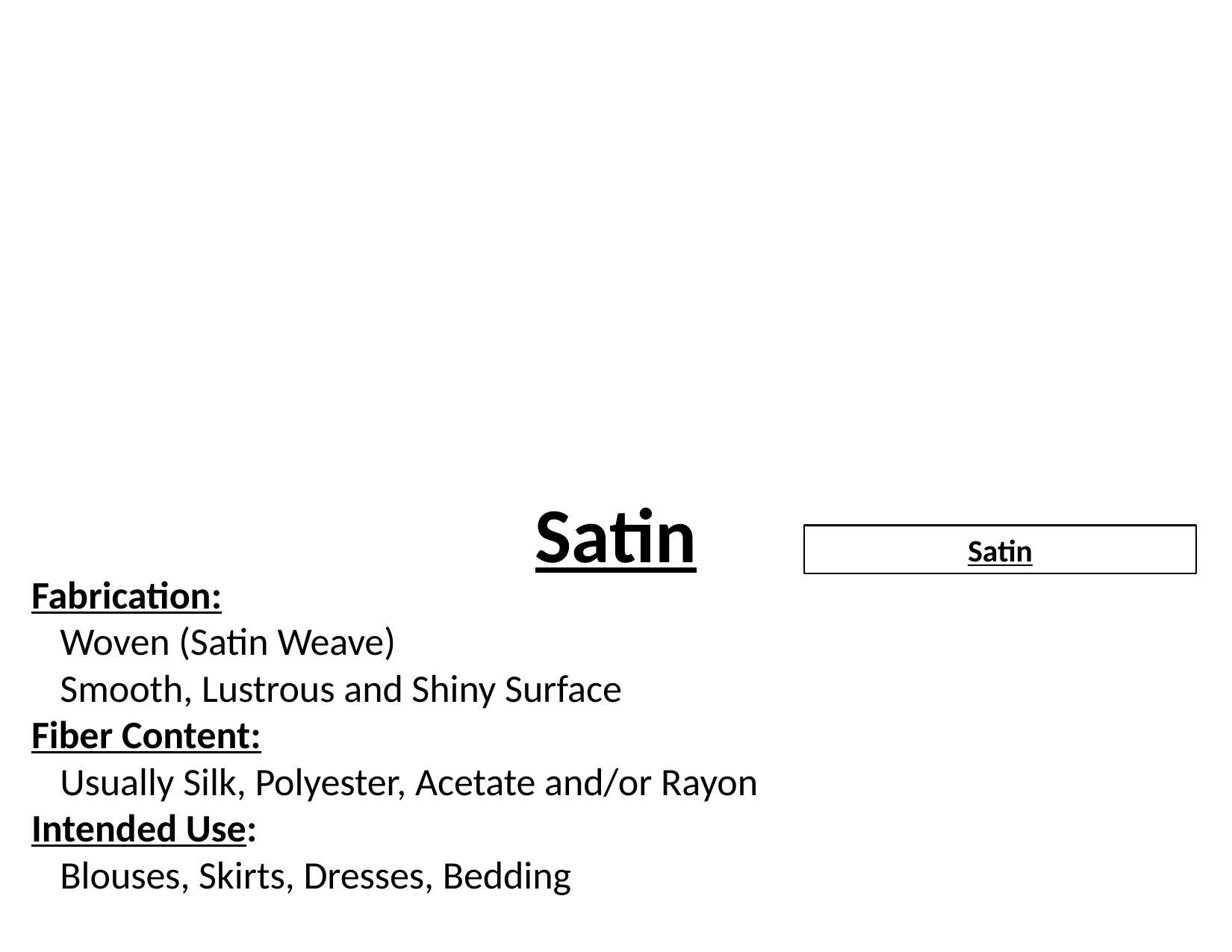

Satin
Satin
Fabrication:
Woven (Satin Weave)
Smooth, Lustrous and Shiny Surface
Fiber Content:
Usually Silk, Polyester, Acetate and/or Rayon
Intended Use:
Blouses, Skirts, Dresses, Bedding